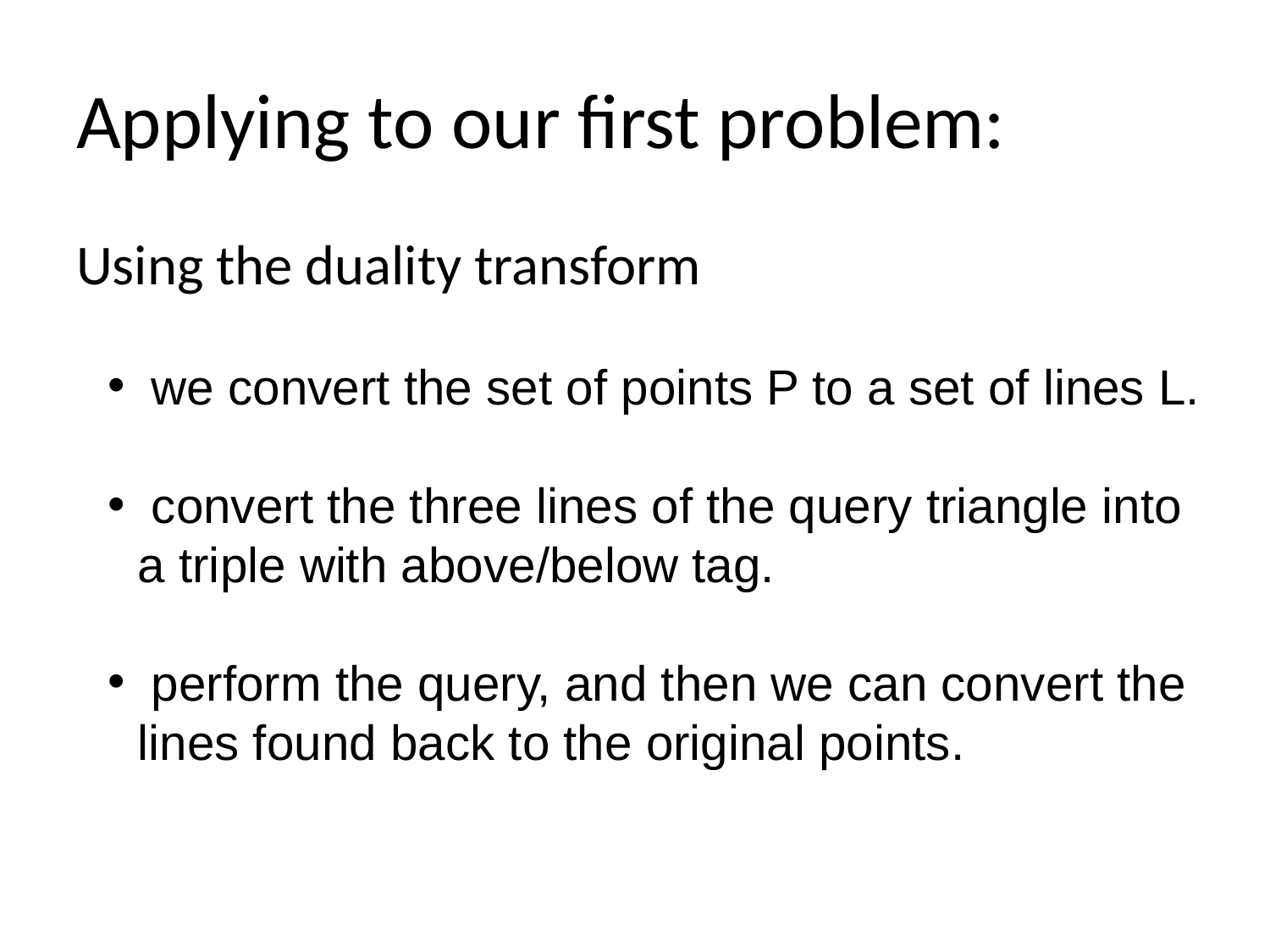

# Applying to our first problem:
Using the duality transform

 we convert the set of points P to a set of lines L.

 convert the three lines of the query triangle into a triple with above/below tag.

 perform the query, and then we can convert the lines found back to the original points.